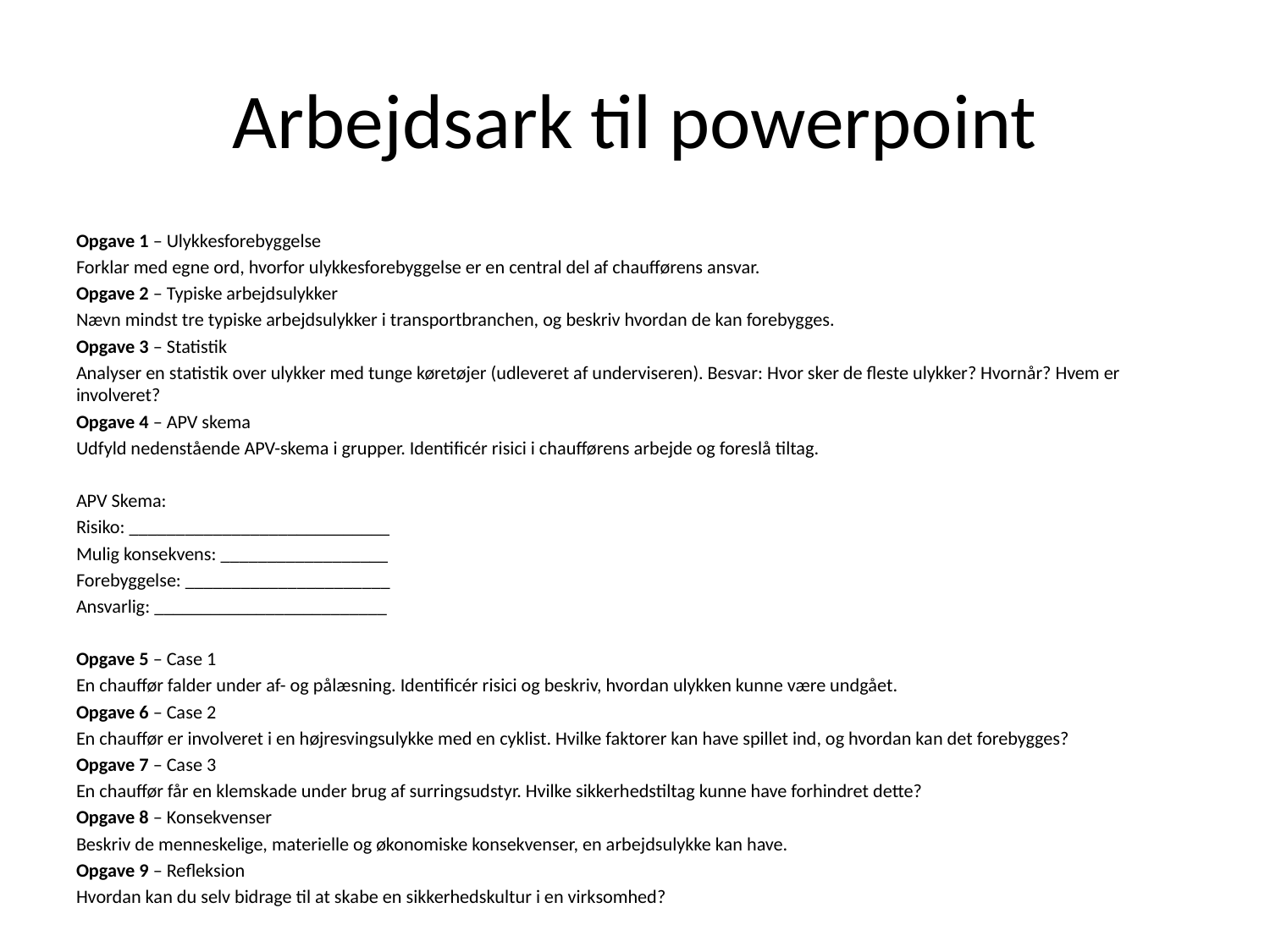

# Arbejdsark til powerpoint
Opgave 1 – Ulykkesforebyggelse
Forklar med egne ord, hvorfor ulykkesforebyggelse er en central del af chaufførens ansvar.
Opgave 2 – Typiske arbejdsulykker
Nævn mindst tre typiske arbejdsulykker i transportbranchen, og beskriv hvordan de kan forebygges.
Opgave 3 – Statistik
Analyser en statistik over ulykker med tunge køretøjer (udleveret af underviseren). Besvar: Hvor sker de fleste ulykker? Hvornår? Hvem er involveret?
Opgave 4 – APV skema
Udfyld nedenstående APV-skema i grupper. Identificér risici i chaufførens arbejde og foreslå tiltag.

APV Skema:
Risiko: ____________________________
Mulig konsekvens: __________________
Forebyggelse: ______________________
Ansvarlig: _________________________

Opgave 5 – Case 1
En chauffør falder under af- og pålæsning. Identificér risici og beskriv, hvordan ulykken kunne være undgået.
Opgave 6 – Case 2
En chauffør er involveret i en højresvingsulykke med en cyklist. Hvilke faktorer kan have spillet ind, og hvordan kan det forebygges?
Opgave 7 – Case 3
En chauffør får en klemskade under brug af surringsudstyr. Hvilke sikkerhedstiltag kunne have forhindret dette?
Opgave 8 – Konsekvenser
Beskriv de menneskelige, materielle og økonomiske konsekvenser, en arbejdsulykke kan have.
Opgave 9 – Refleksion
Hvordan kan du selv bidrage til at skabe en sikkerhedskultur i en virksomhed?